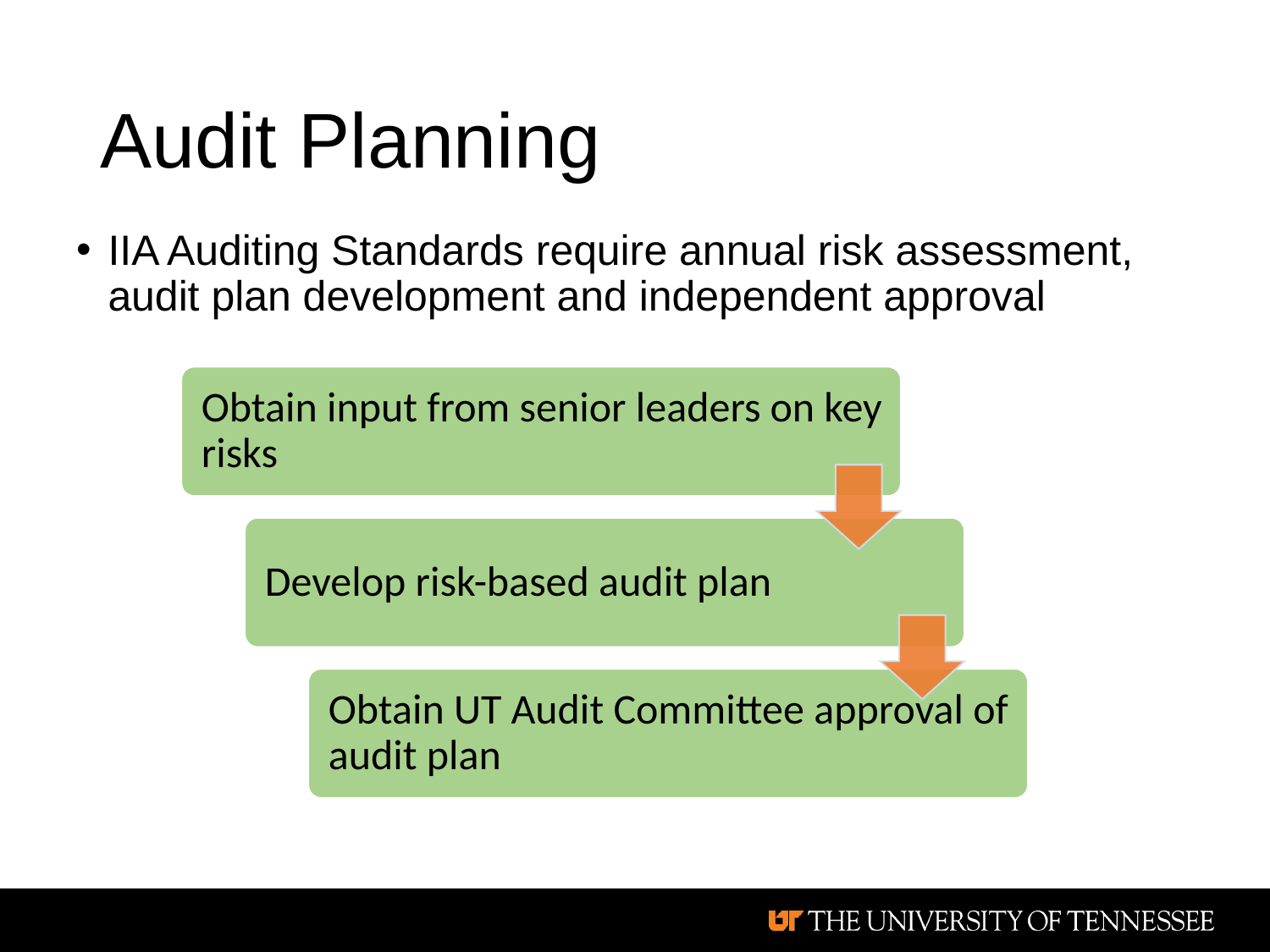

# Audit Planning
IIA Auditing Standards require annual risk assessment, audit plan development and independent approval

Obtain input from senior leaders on key risks
Develop risk-based audit plan
Obtain UT Audit Committee approval of audit plan